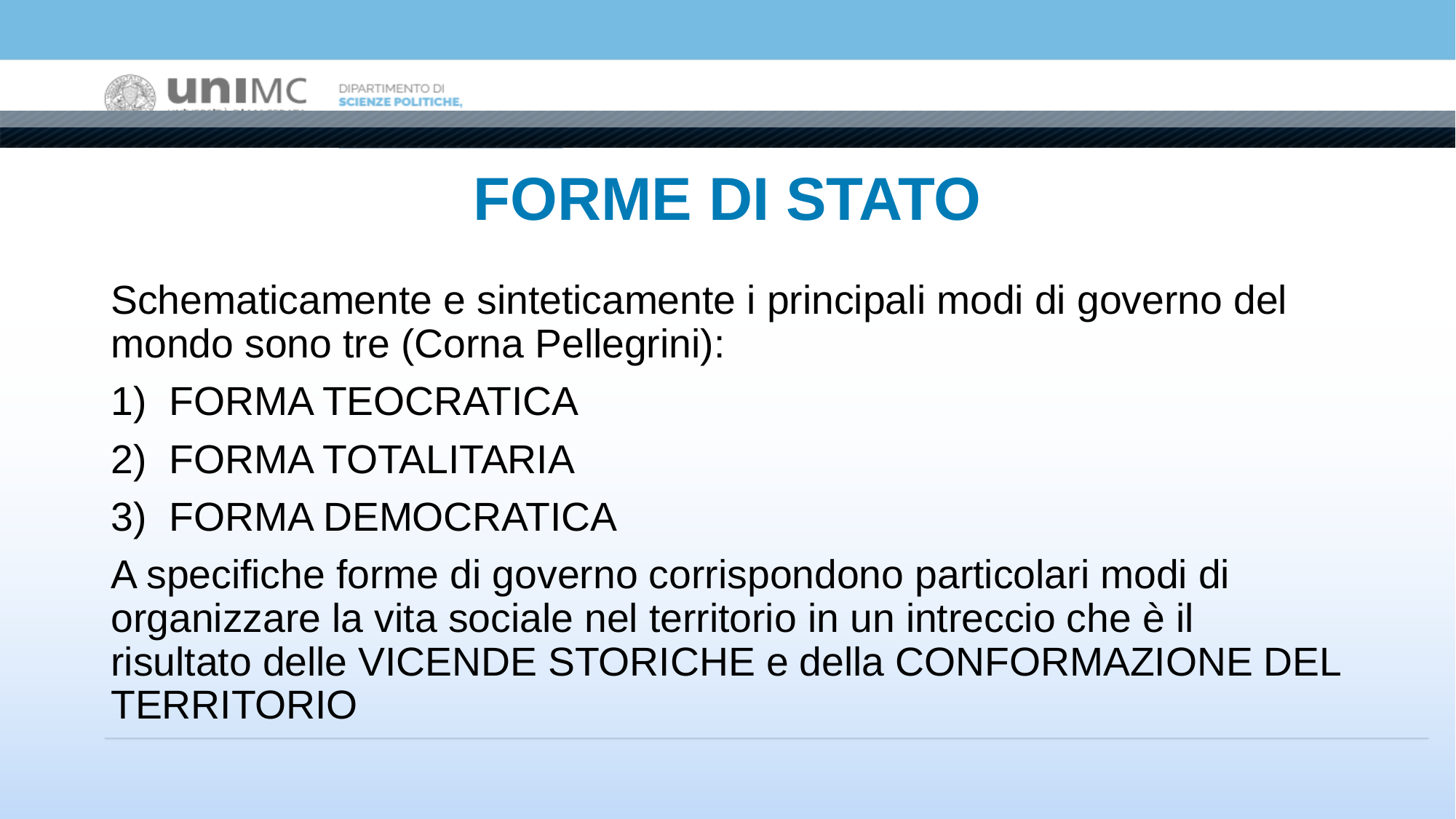

# FORME DI STATO
Schematicamente e sinteticamente i principali modi di governo del mondo sono tre (Corna Pellegrini):
FORMA TEOCRATICA
FORMA TOTALITARIA
FORMA DEMOCRATICA
A specifiche forme di governo corrispondono particolari modi di organizzare la vita sociale nel territorio in un intreccio che è il risultato delle VICENDE STORICHE e della CONFORMAZIONE DEL TERRITORIO